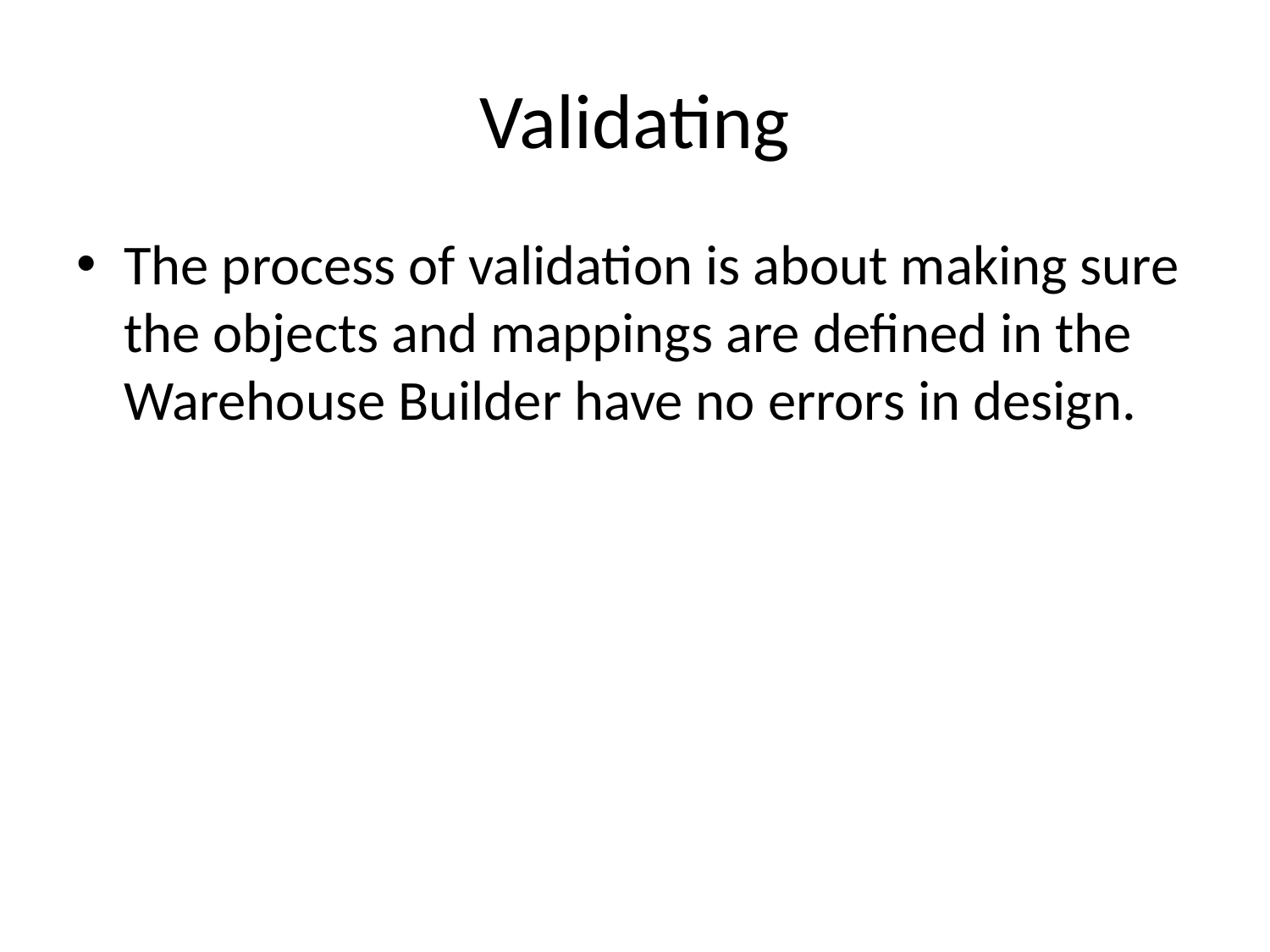

# Validating
The process of validation is about making sure the objects and mappings are defined in the Warehouse Builder have no errors in design.